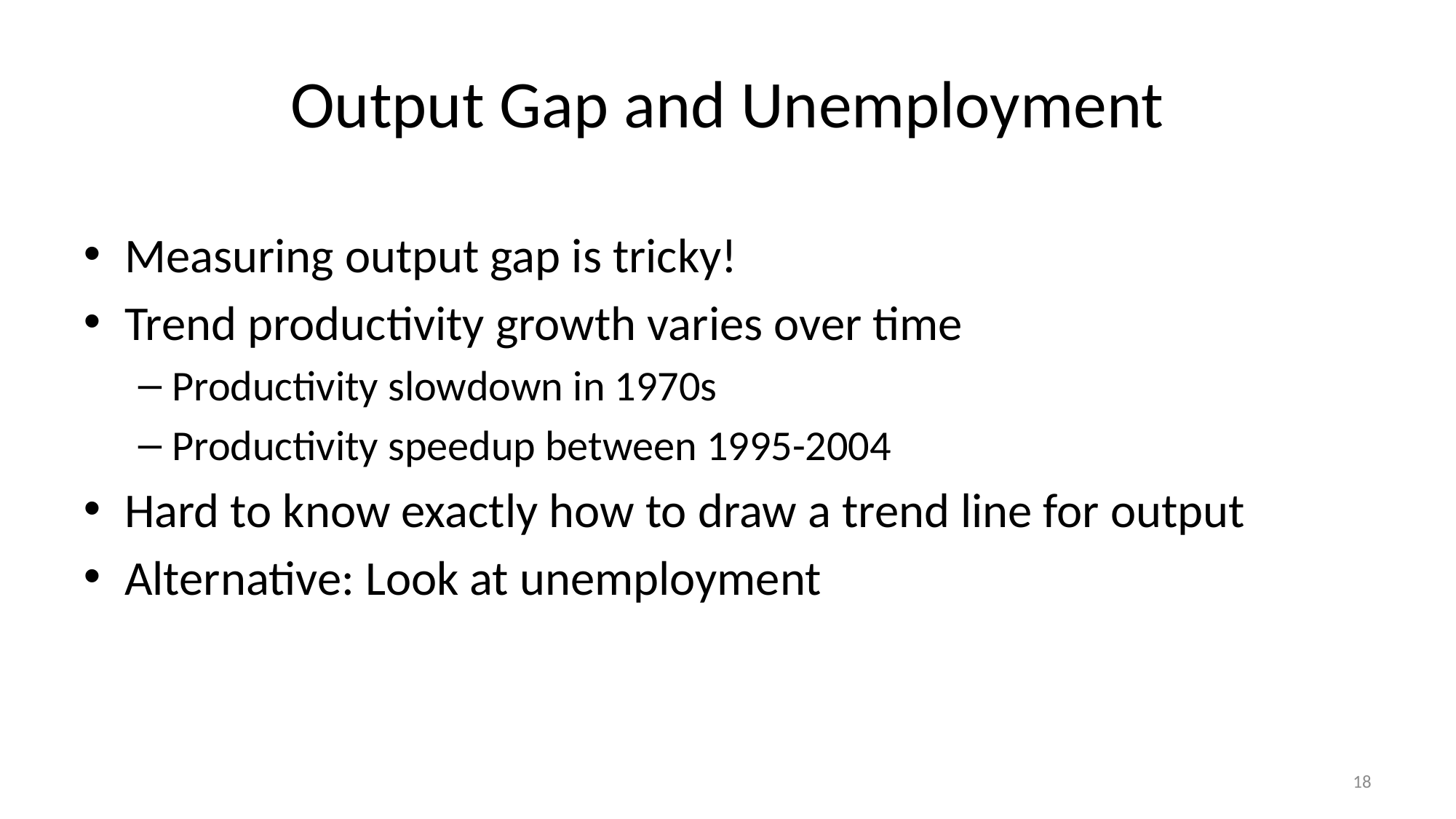

# Output Gap and Unemployment
Measuring output gap is tricky!
Trend productivity growth varies over time
Productivity slowdown in 1970s
Productivity speedup between 1995-2004
Hard to know exactly how to draw a trend line for output
Alternative: Look at unemployment
18